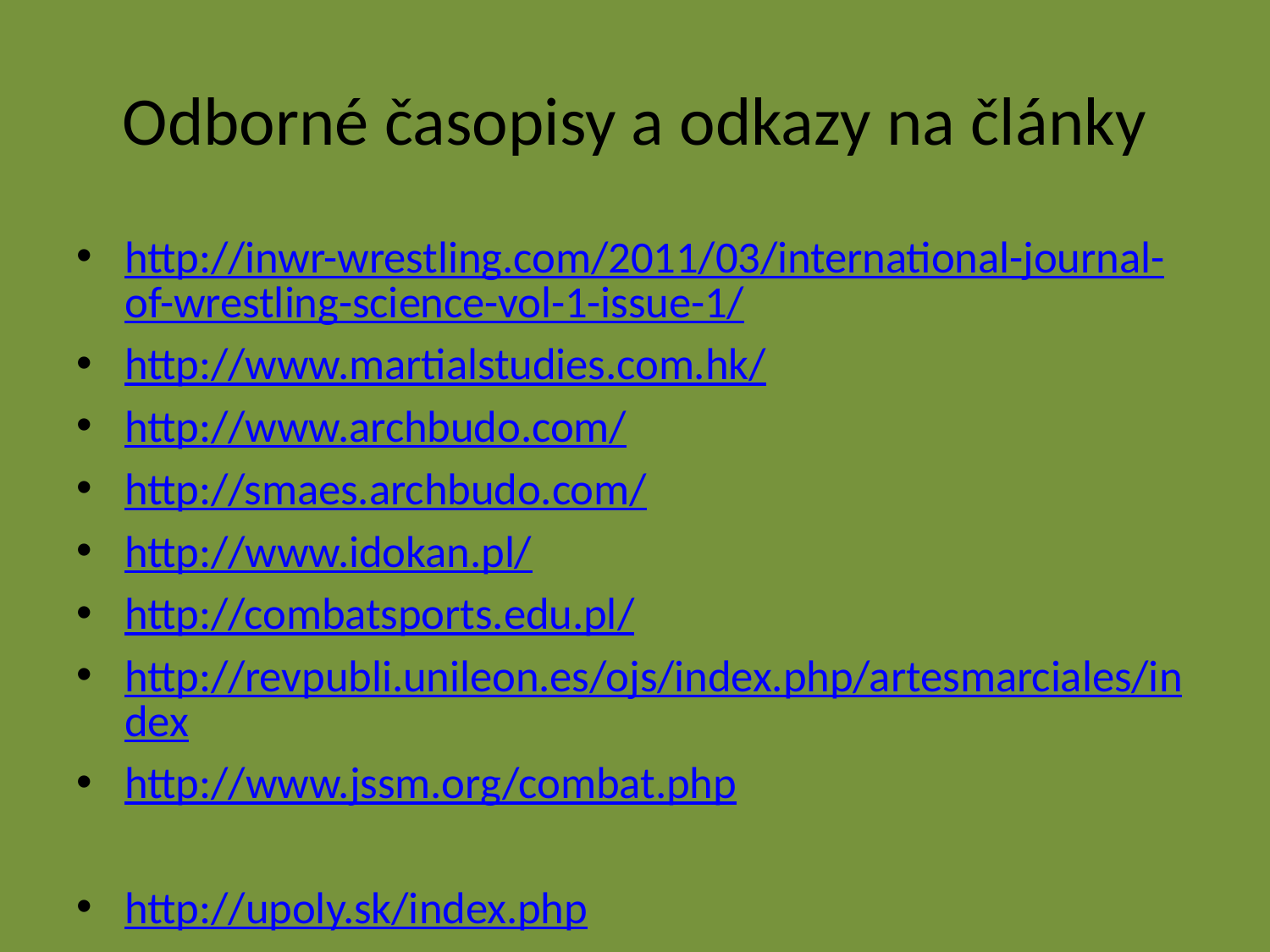

# Odborné časopisy a odkazy na články
http://inwr-wrestling.com/2011/03/international-journal-of-wrestling-science-vol-1-issue-1/
http://www.martialstudies.com.hk/
http://www.archbudo.com/
http://smaes.archbudo.com/
http://www.idokan.pl/
http://combatsports.edu.pl/
http://revpubli.unileon.es/ojs/index.php/artesmarciales/index
http://www.jssm.org/combat.php

http://upoly.sk/index.php